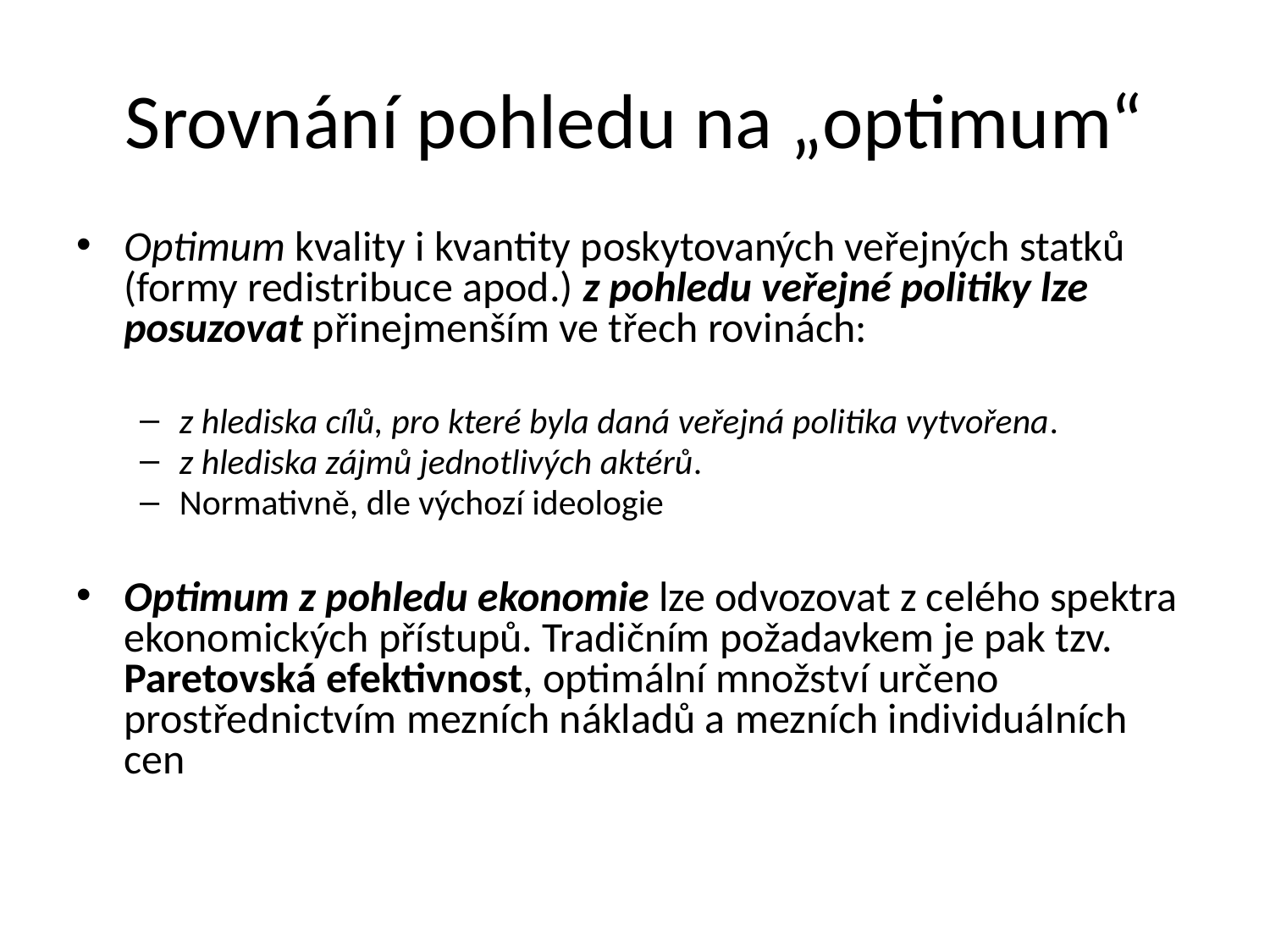

# Srovnání pohledu na „optimum“
Optimum kvality i kvantity poskytovaných veřejných statků (formy redistribuce apod.) z pohledu veřejné politiky lze posuzovat přinejmenším ve třech rovinách:

z hlediska cílů, pro které byla daná veřejná politika vytvořena.
z hlediska zájmů jednotlivých aktérů.
Normativně, dle výchozí ideologie

Optimum z pohledu ekonomie lze odvozovat z celého spektra ekonomických přístupů. Tradičním požadavkem je pak tzv. Paretovská efektivnost, optimální množství určeno prostřednictvím mezních nákladů a mezních individuálních cen